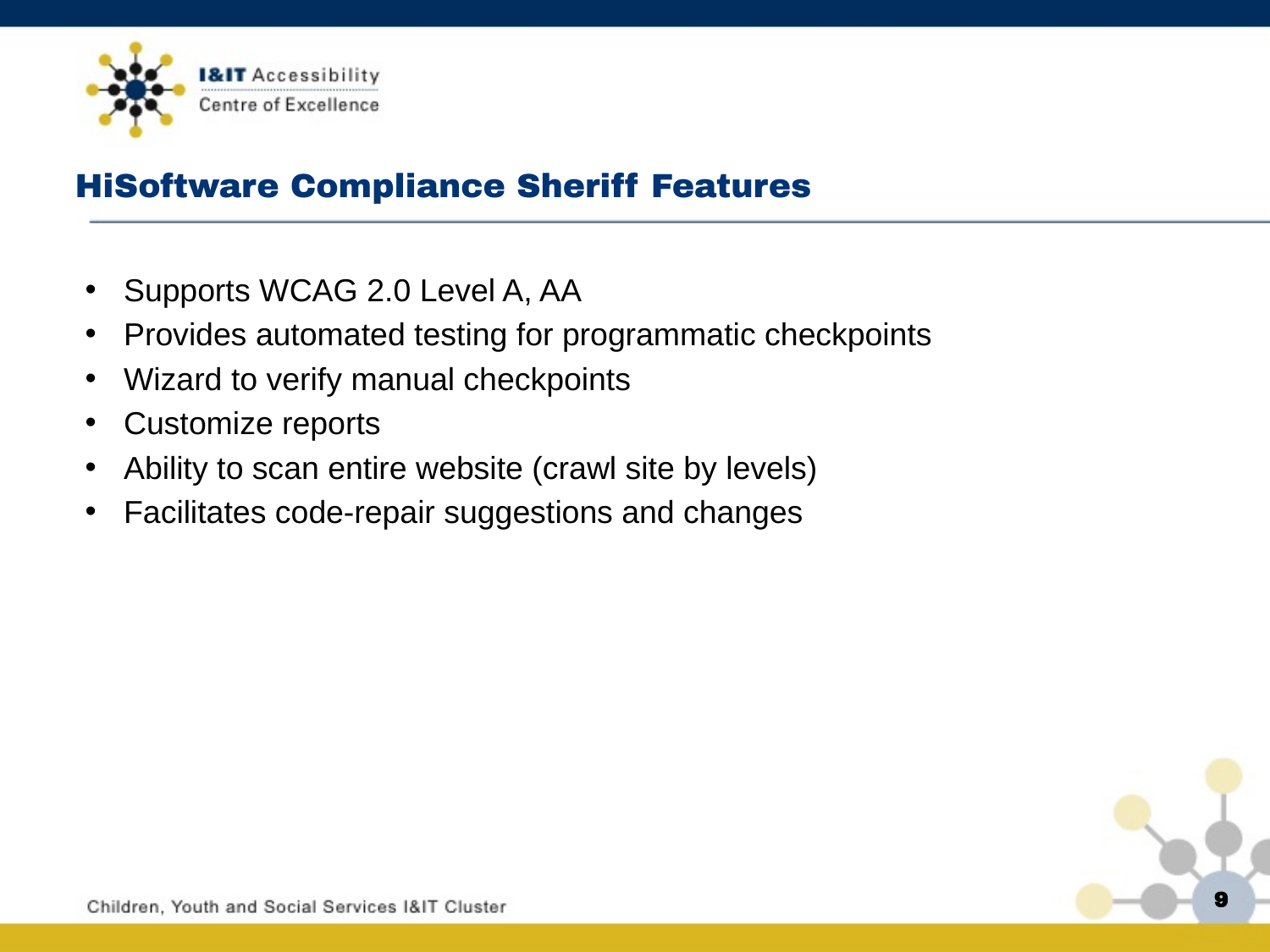

Supports WCAG 2.0 Level A, AA
Provides automated testing for programmatic checkpoints
Wizard to verify manual checkpoints
Customize reports
Ability to scan entire website (crawl site by levels)
Facilitates code-repair suggestions and changes

HiSoftware Compliance Sheriff Features